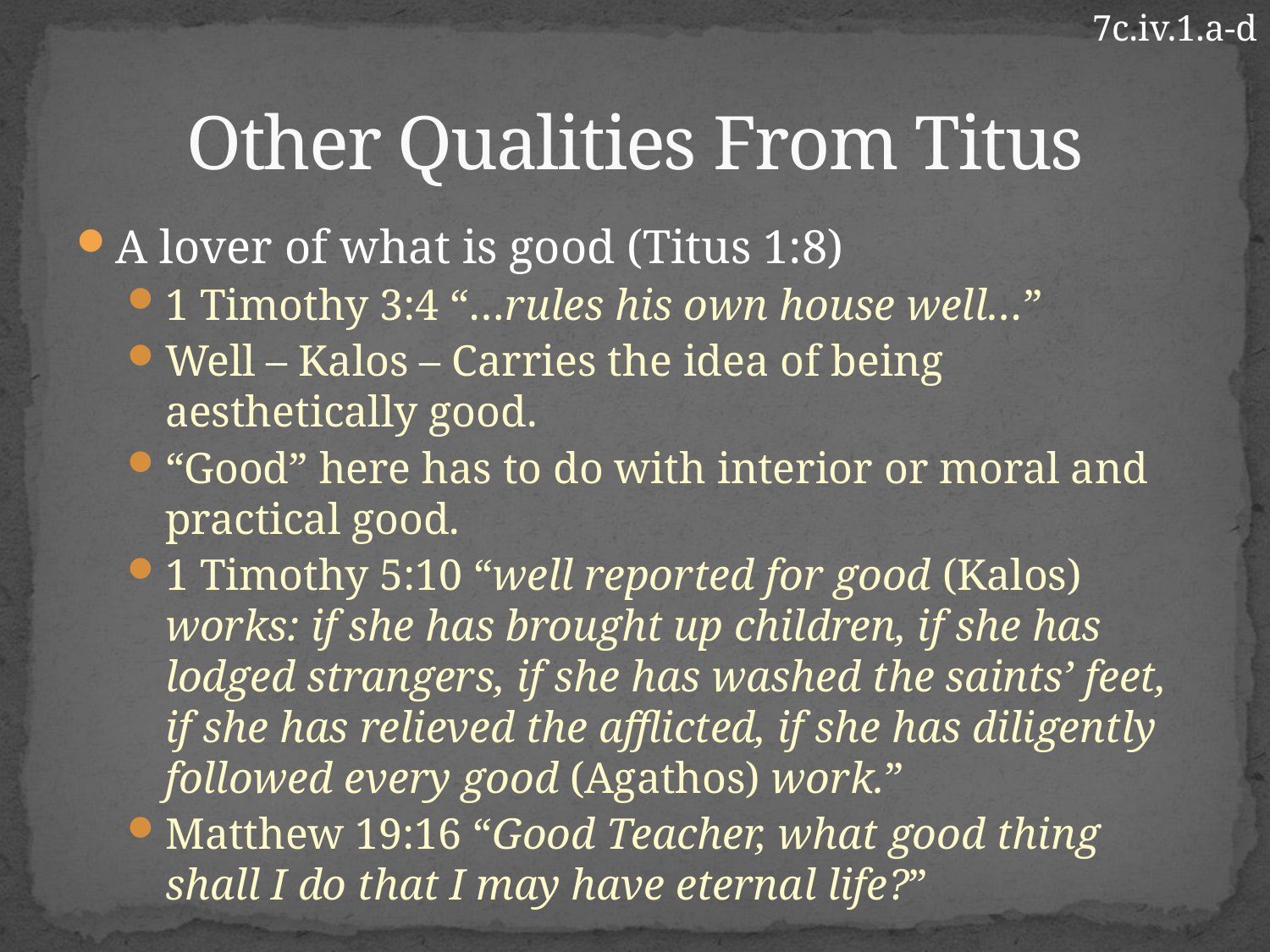

7c.iv.1.a-d
# Other Qualities From Titus
A lover of what is good (Titus 1:8)
1 Timothy 3:4 “…rules his own house well…”
Well – Kalos – Carries the idea of being aesthetically good.
“Good” here has to do with interior or moral and practical good.
1 Timothy 5:10 “well reported for good (Kalos) works: if she has brought up children, if she has lodged strangers, if she has washed the saints’ feet, if she has relieved the afflicted, if she has diligently followed every good (Agathos) work.”
Matthew 19:16 “Good Teacher, what good thing shall I do that I may have eternal life?”